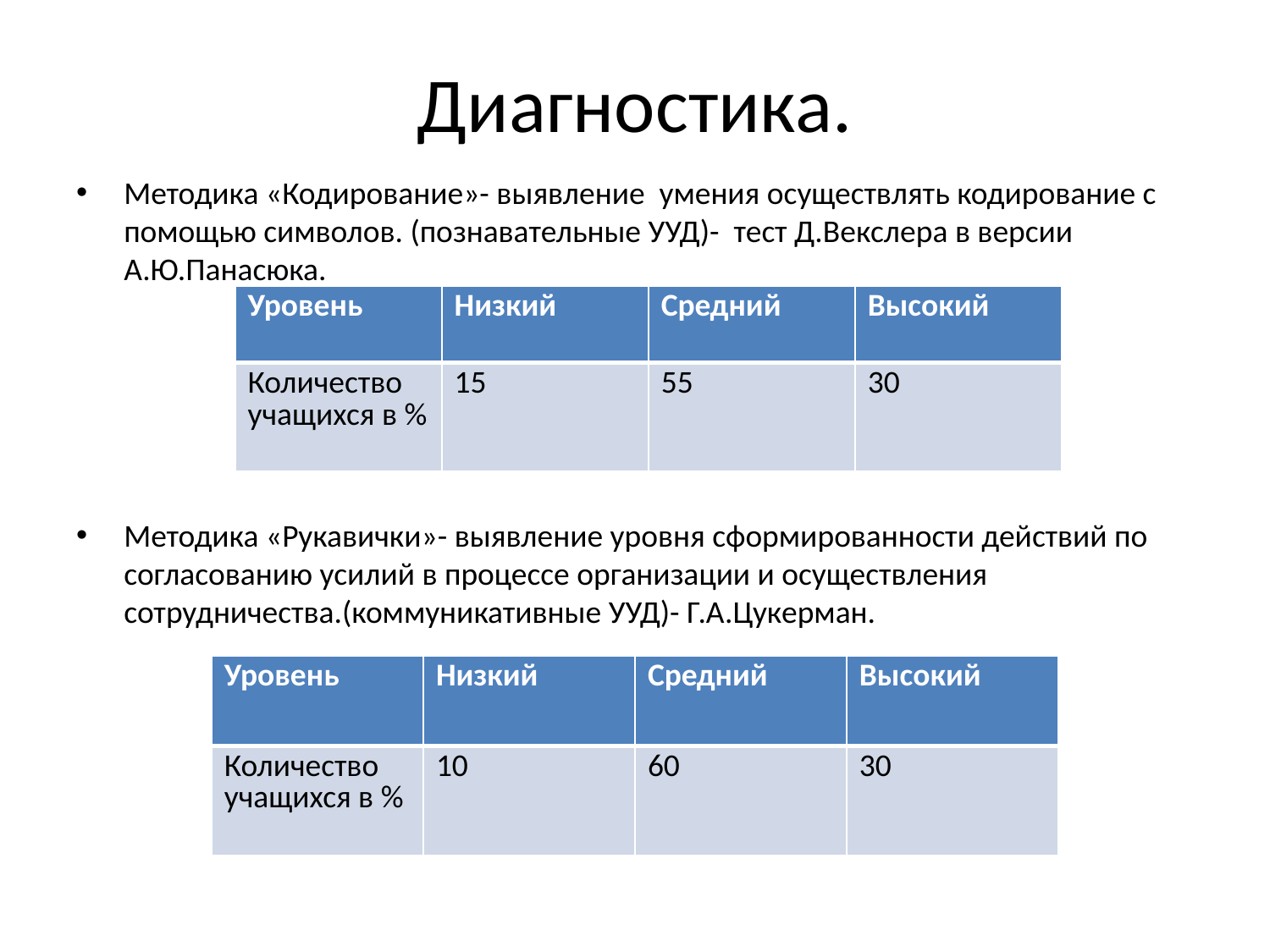

# Диагностика.
Методика «Кодирование»- выявление  умения осуществлять кодирование с помощью символов. (познавательные УУД)-  тест Д.Векслера в версии А.Ю.Панасюка.

Методика «Рукавички»- выявление уровня сформированности действий по согласованию усилий в процессе организации и осуществления сотрудничества.(коммуникативные УУД)- Г.А.Цукерман.

| Уровень | Низкий | Средний | Высокий |
| --- | --- | --- | --- |
| Количество учащихся в % | 15 | 55 | 30 |
| Уровень | Низкий | Средний | Высокий |
| --- | --- | --- | --- |
| Количество учащихся в % | 10 | 60 | 30 |